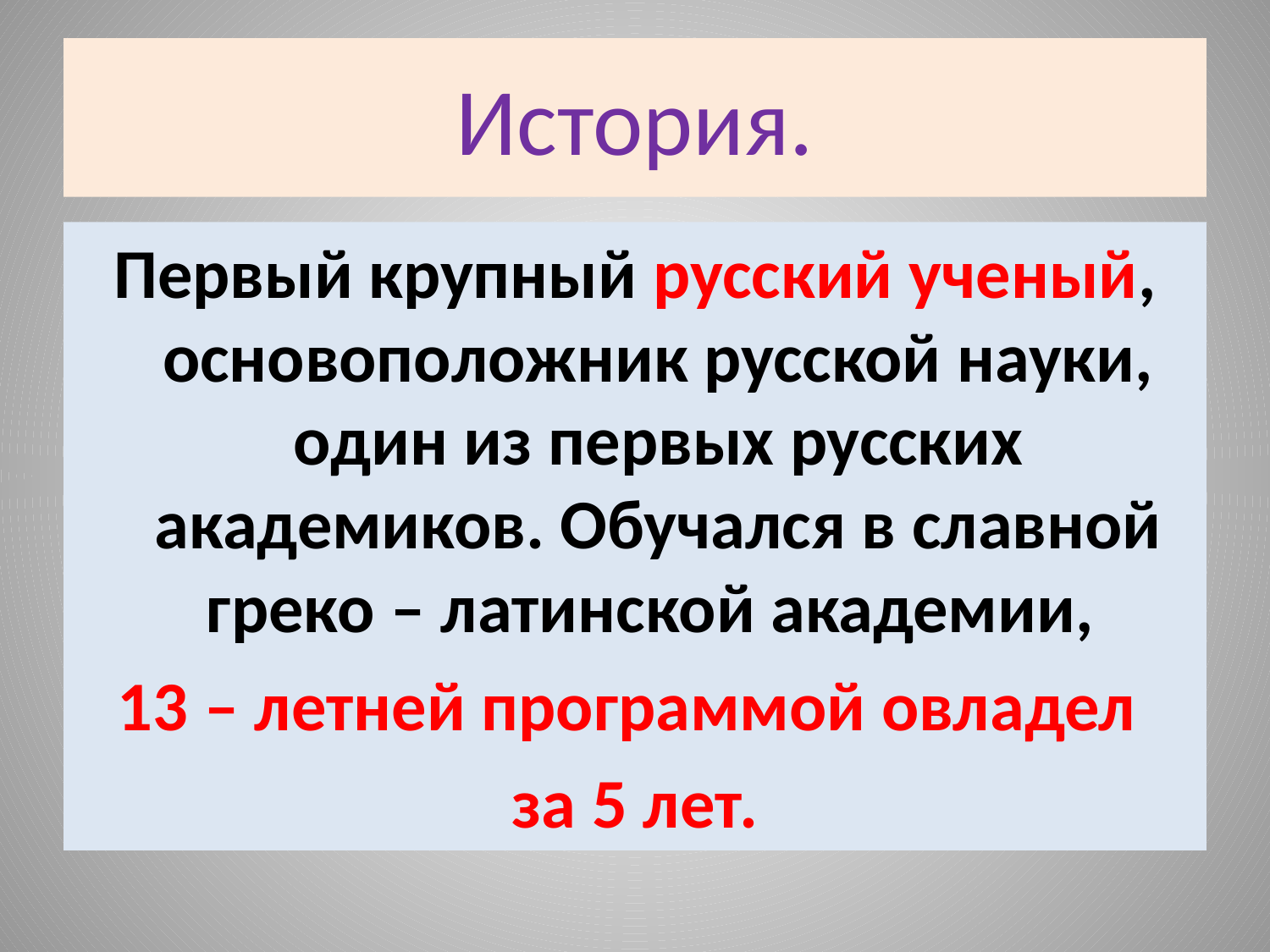

# История.
Первый крупный русский ученый, основоположник русской науки, один из первых русских академиков. Обучался в славной греко – латинской академии,
13 – летней программой овладел
за 5 лет.